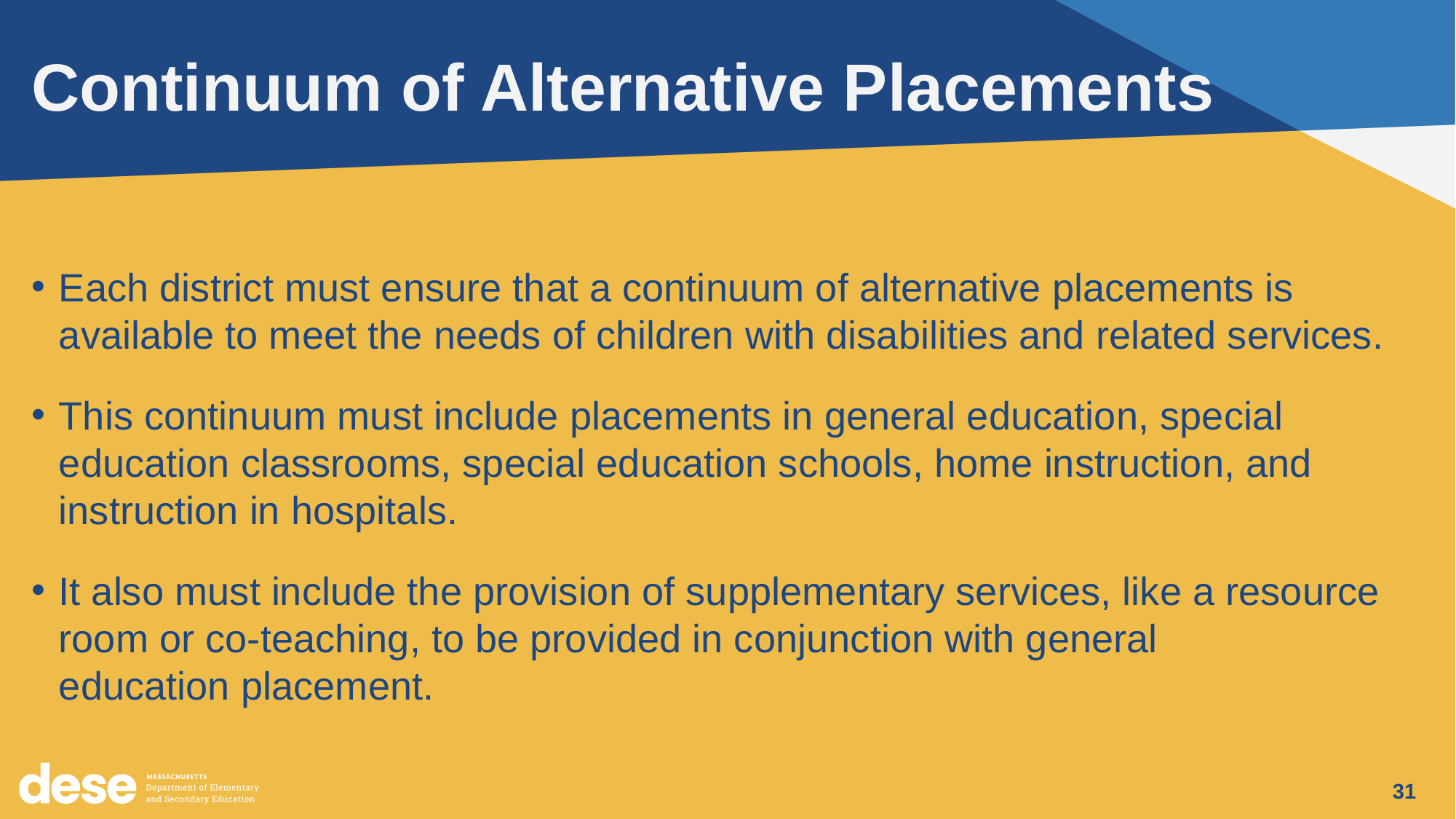

# Continuum of Alternative Placements

Each district must ensure that a continuum of alternative placements is available to meet the needs of children with disabilities and related services.
This continuum must include placements in general education, special education classrooms, special education schools, home instruction, and instruction in hospitals.
It also must include the provision of supplementary services, like a resource room or co-teaching, to be provided in conjunction with general education placement.
31